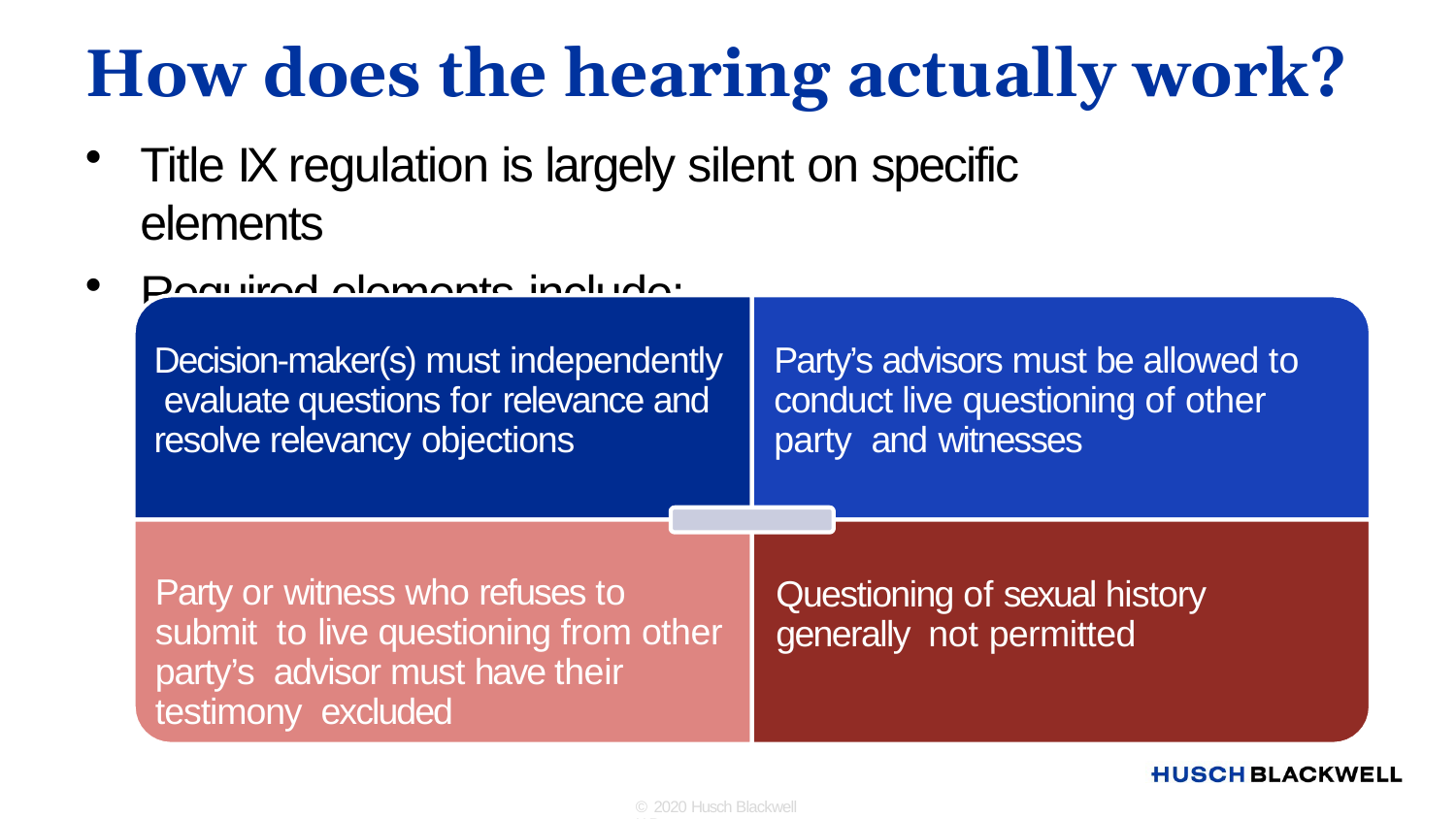

# How does the hearing actually work?
Title IX regulation is largely silent on specific elements
Required elements include:

Decision-maker(s) must independently  evaluate questions for relevance and  resolve relevancy objections
Party’s advisors must be allowed to  conduct live questioning of other party  and witnesses

Party or witness who refuses to submit  to live questioning from other party’s  advisor must have their testimony  excluded
Questioning of sexual history generally  not permitted

© 2020 Husch Blackwell LLP